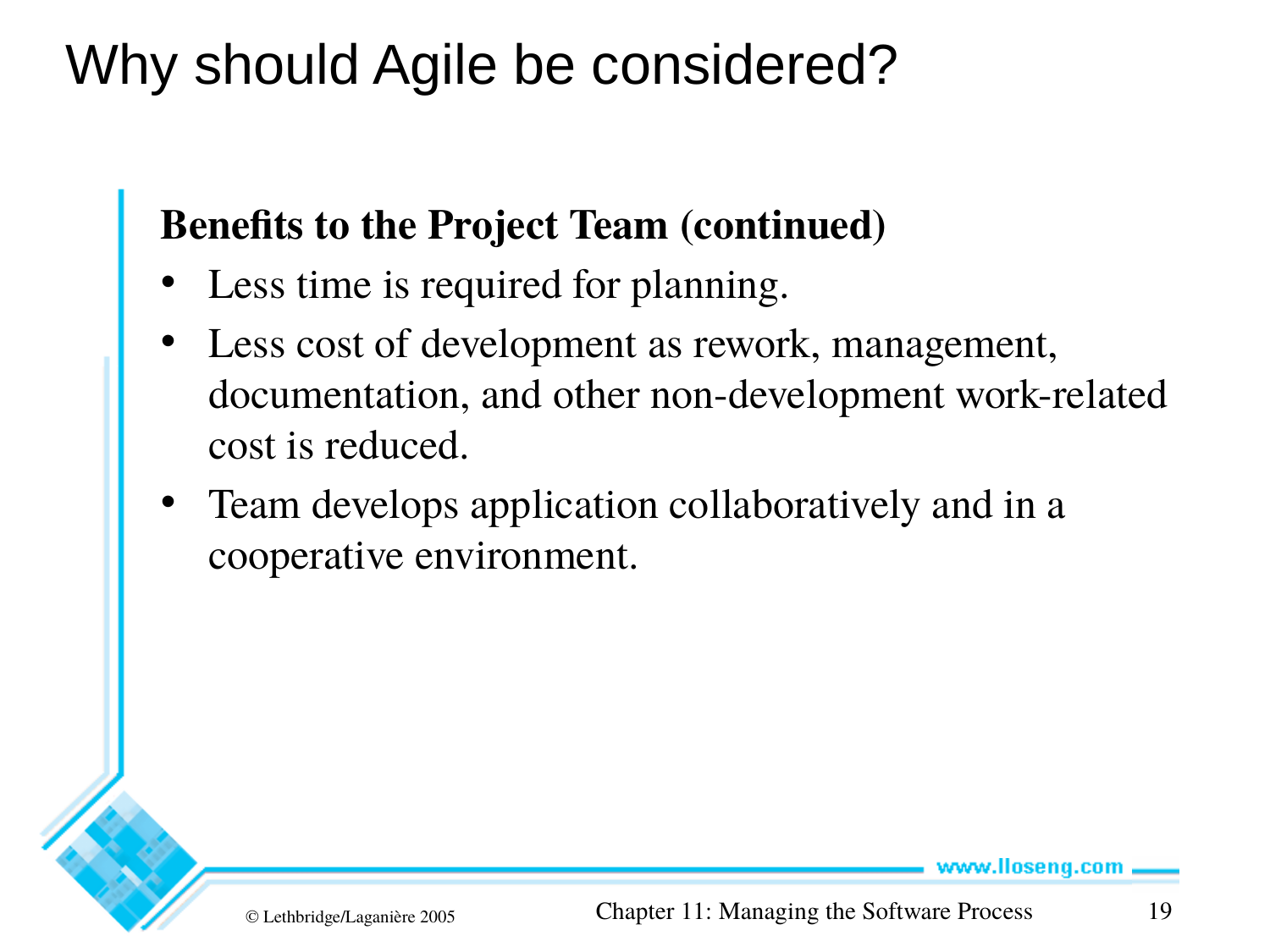

# Why should Agile be considered?
Benefits to the Project Team (continued)
Less time is required for planning.
Less cost of development as rework, management, documentation, and other non-development work-related cost is reduced.
Team develops application collaboratively and in a cooperative environment.

Chapter 11: Managing the Software Process
19
© Lethbridge/Laganière 2005